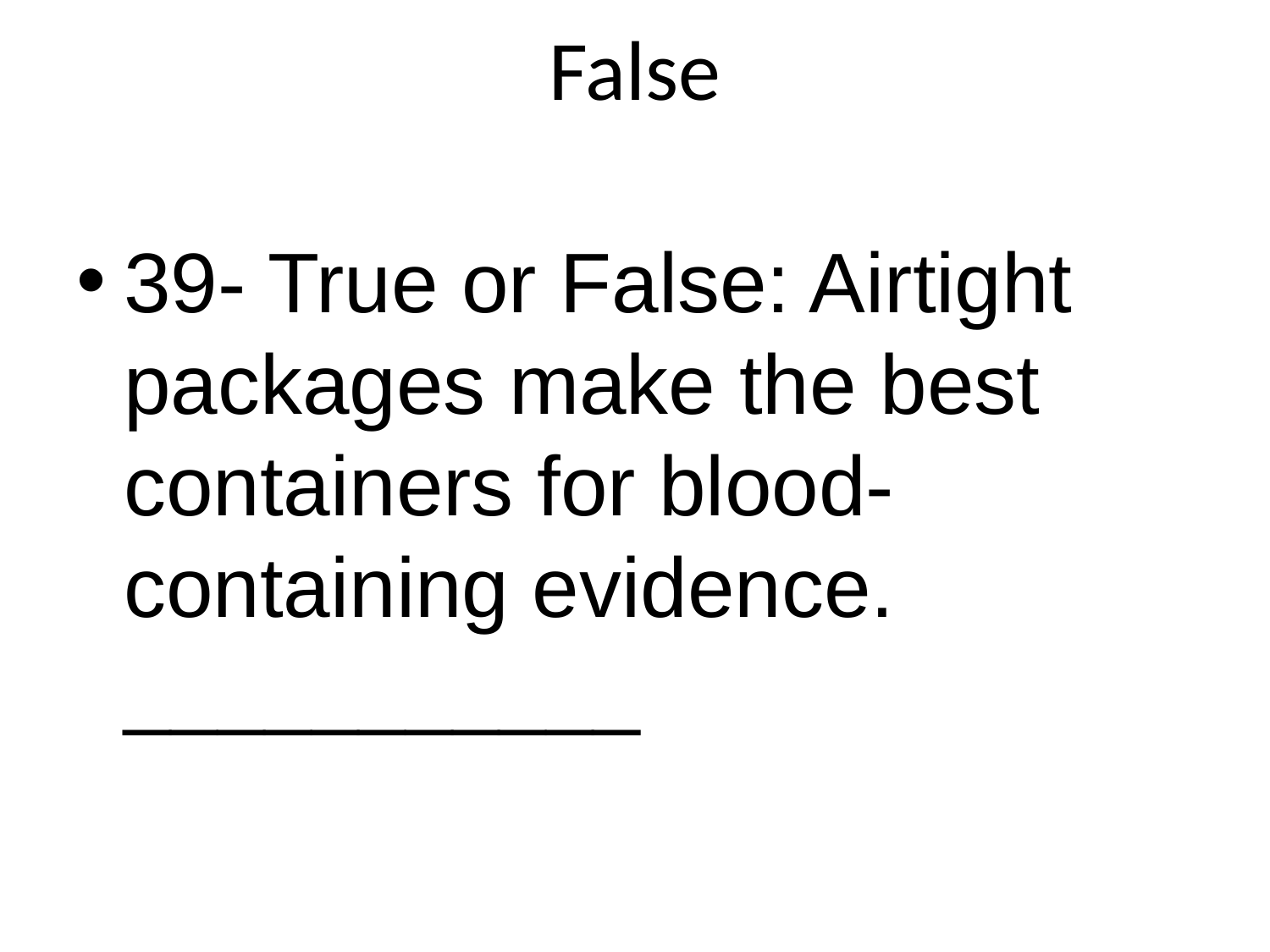

# False
39- True or False: Airtight packages make the best containers for blood-containing evidence. ___________